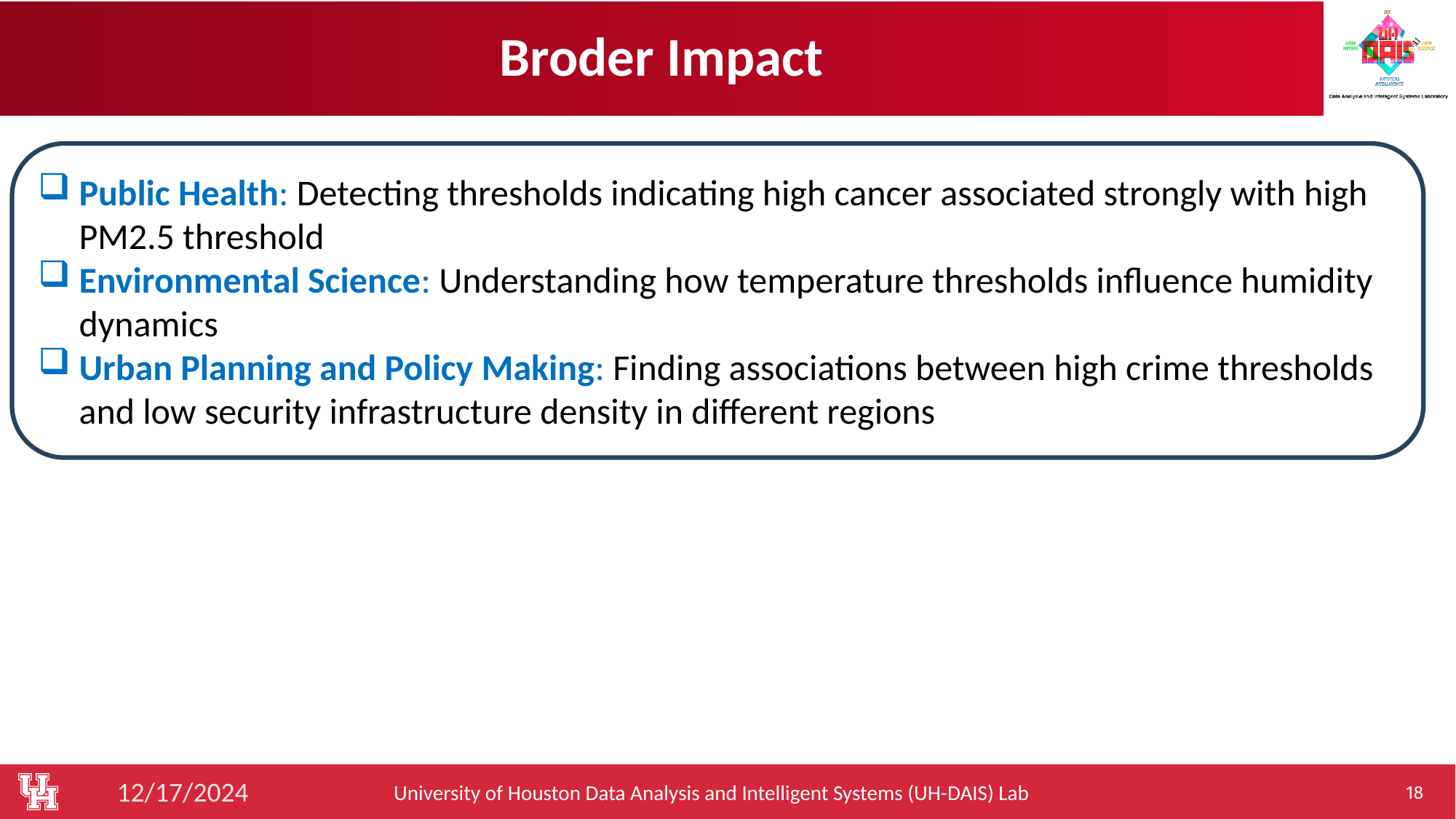

# Broder Impact
Public Health: Detecting thresholds indicating high cancer associated strongly with high PM2.5 threshold
Environmental Science: Understanding how temperature thresholds influence humidity dynamics
Urban Planning and Policy Making: Finding associations between high crime thresholds and low security infrastructure density in different regions
12/17/2024
18